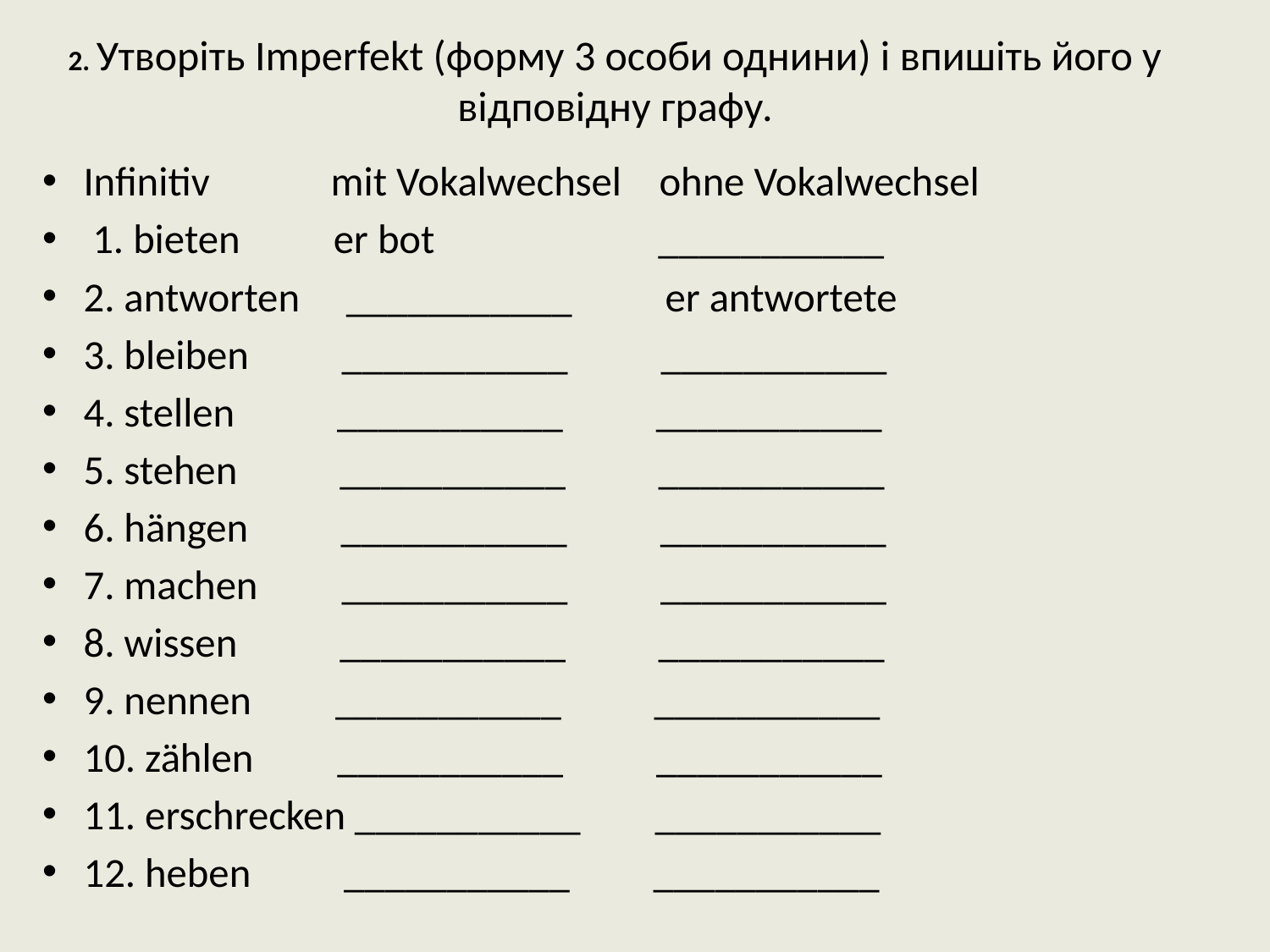

# 2. Утворіть Imperfekt (форму 3 особи однини) і впишіть його у відповідну графу.
Infinitiv             mit Vokalwechsel    ohne Vokalwechsel
 1. bieten          er bot                        ___________
2. antworten     ___________          er antwortete
3. bleiben          ___________          ___________
4. stellen           ___________          ___________
5. stehen           ___________          ___________
6. hängen          ___________          ___________
7. machen         ___________          ___________
8. wissen           ___________          ___________
9. nennen         ___________          ___________
10. zählen         ___________          ___________
11. erschrecken ___________        ___________
12. heben          ___________         ___________